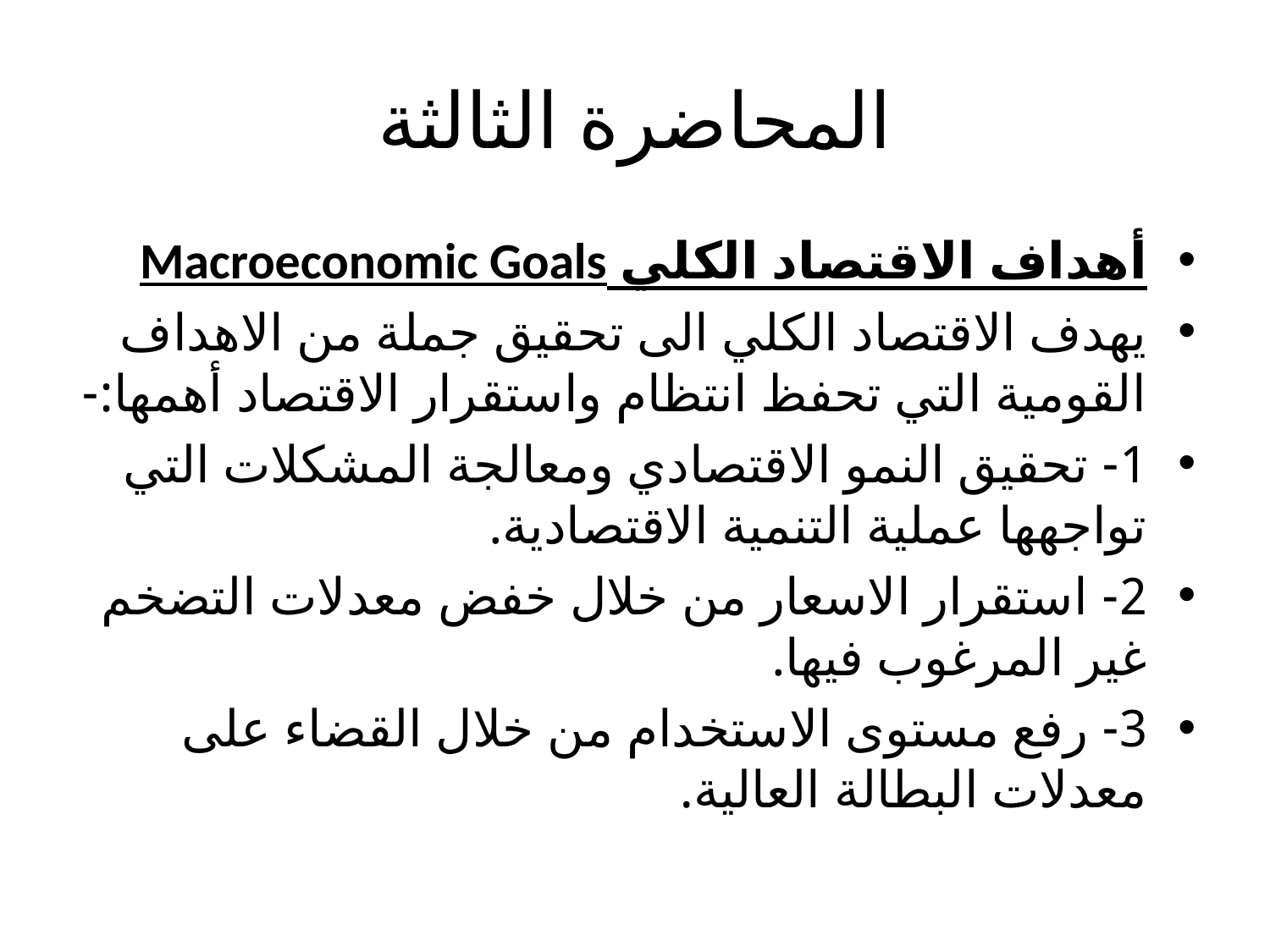

# المحاضرة الثالثة
أهداف الاقتصاد الكلي Macroeconomic Goals
يهدف الاقتصاد الكلي الى تحقيق جملة من الاهداف القومية التي تحفظ انتظام واستقرار الاقتصاد أهمها:-
1- تحقيق النمو الاقتصادي ومعالجة المشكلات التي تواجهها عملية التنمية الاقتصادية.
2- استقرار الاسعار من خلال خفض معدلات التضخم غير المرغوب فيها.
3- رفع مستوى الاستخدام من خلال القضاء على معدلات البطالة العالية.